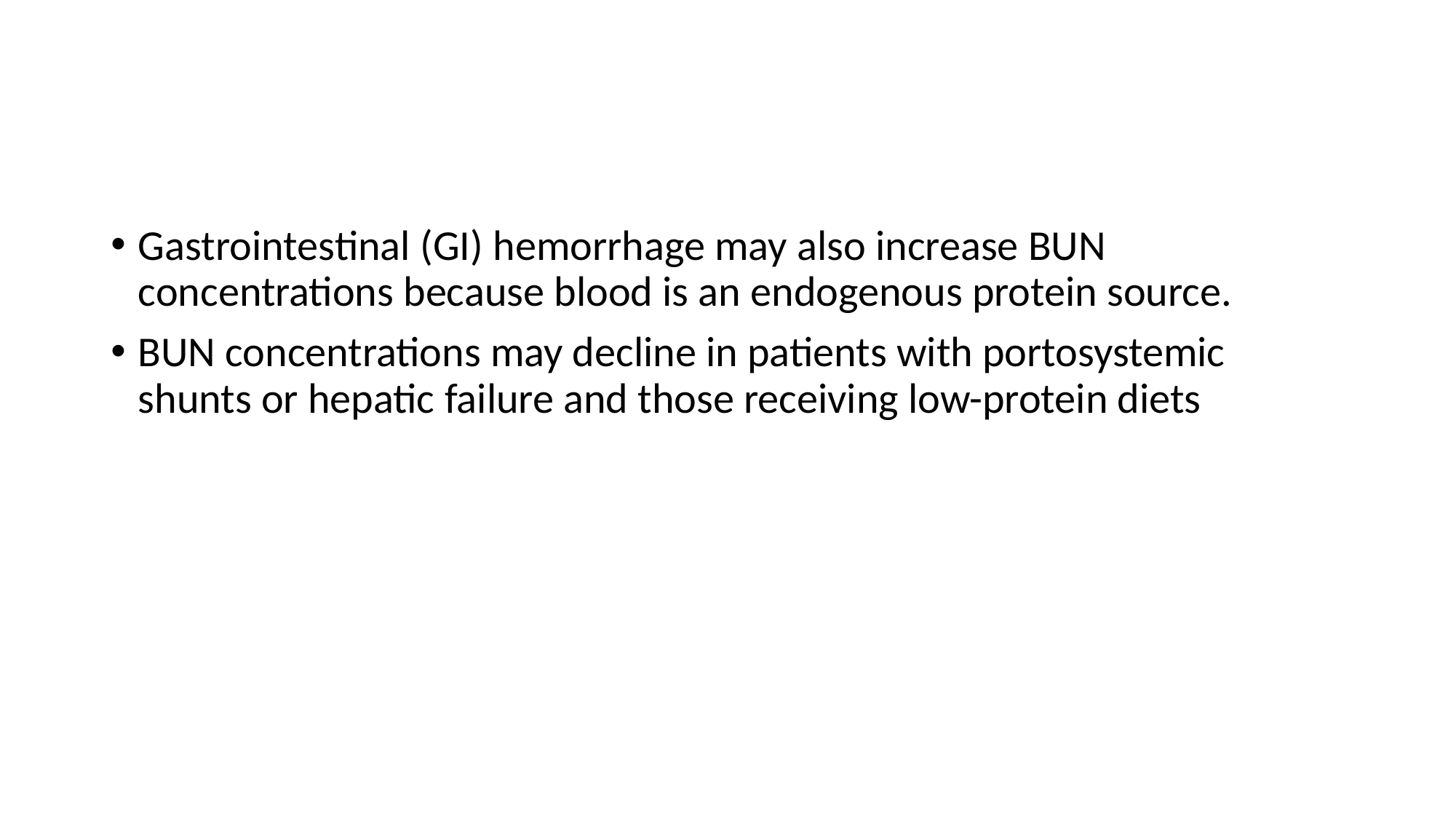

#
Gastrointestinal (GI) hemorrhage may also increase BUN concentrations because blood is an endogenous protein source.
BUN concentrations may decline in patients with portosystemic shunts or hepatic failure and those receiving low-protein diets